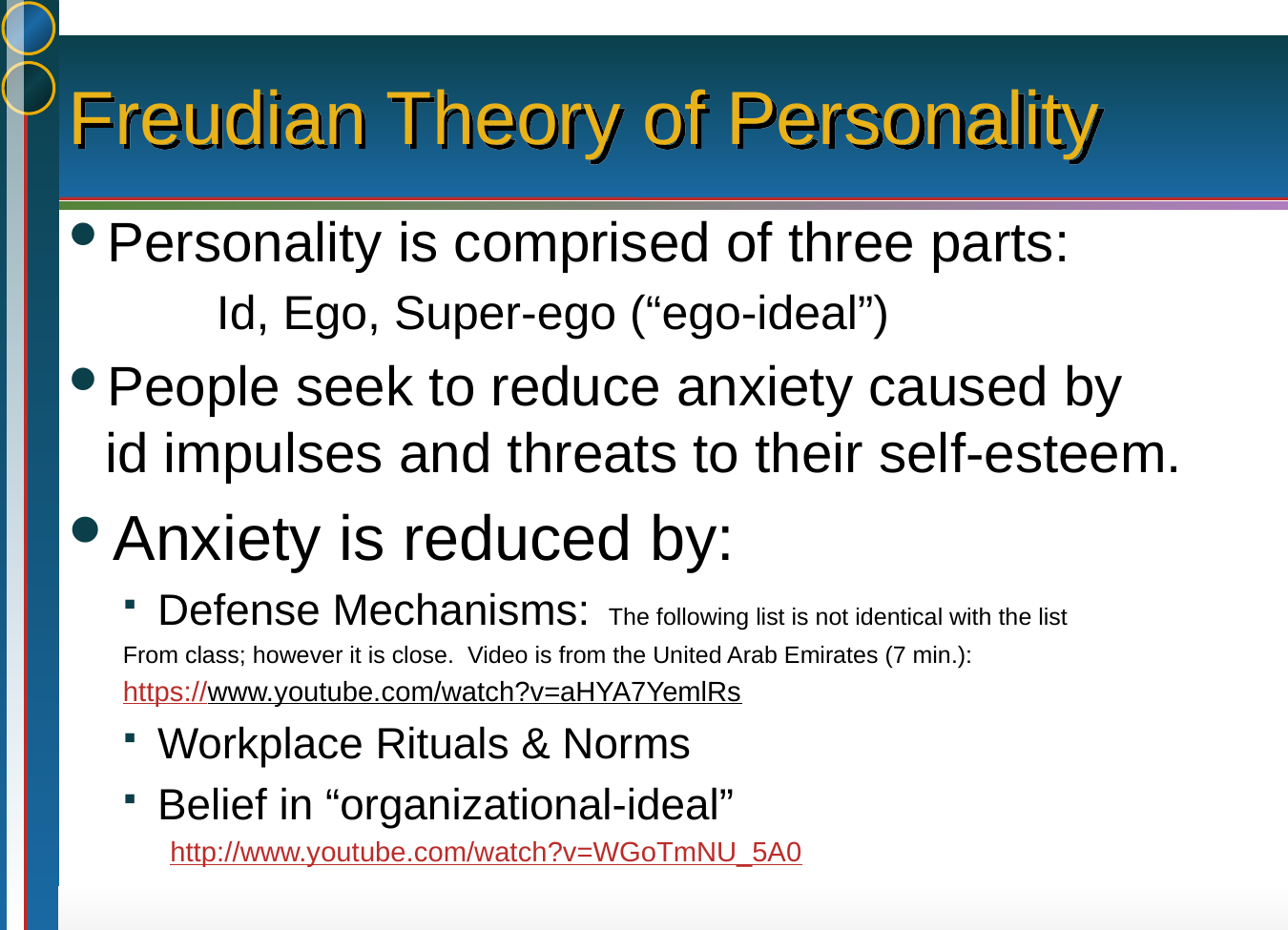

# Freudian Theory of Personality
Personality is comprised of three parts:
       Id, Ego, Super-ego (“ego-ideal”)
People seek to reduce anxiety caused by     id impulses and threats to their self-esteem.
Anxiety is reduced by:
Defense Mechanisms:  The following list is not identical with the list
From class; however it is close.  Video is from the United Arab Emirates (7 min.):
https://www.youtube.com/watch?v=aHYA7YemlRs
Workplace Rituals & Norms
Belief in “organizational-ideal”
      http://www.youtube.com/watch?v=WGoTmNU_5A0